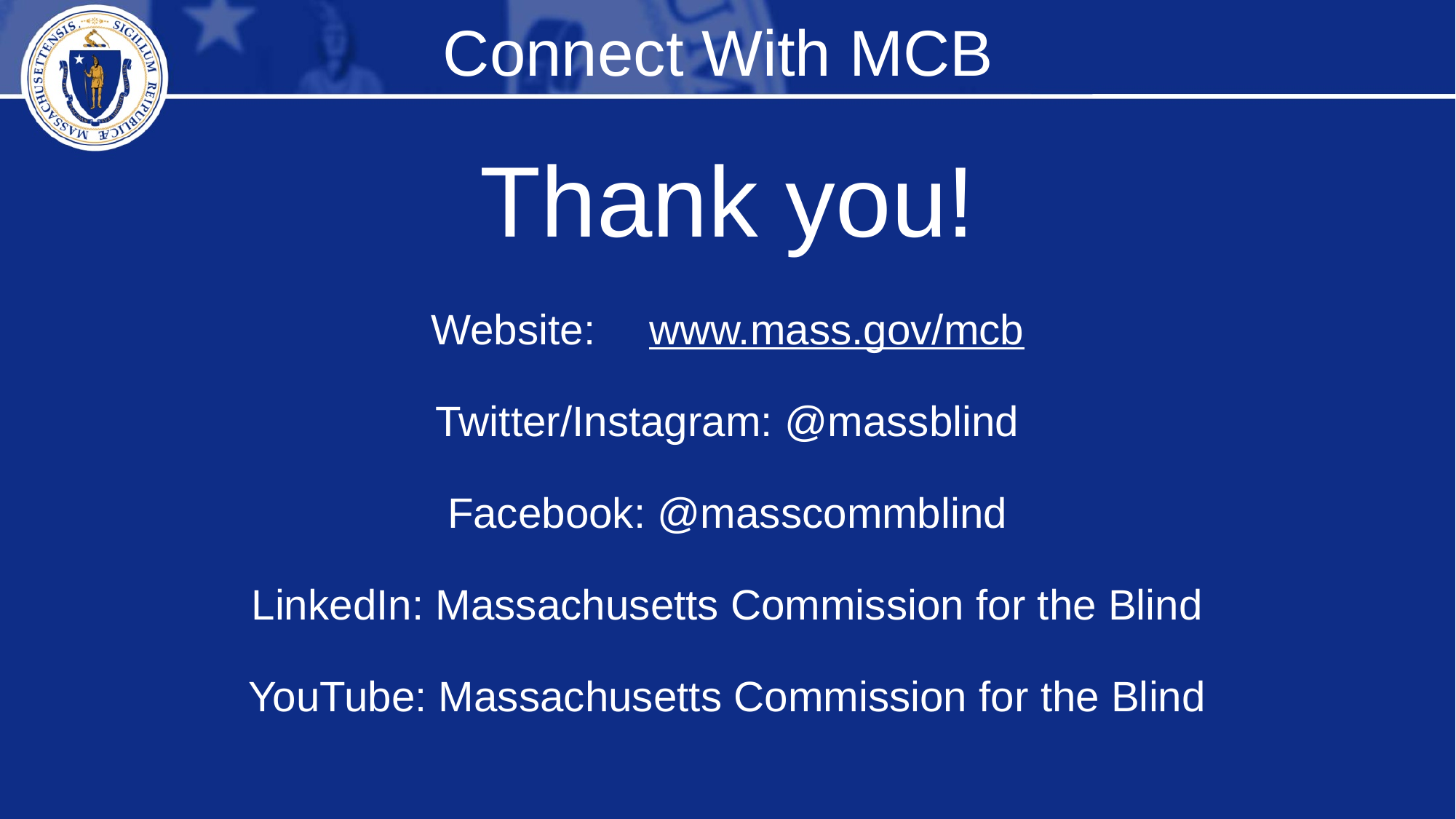

Connect With MCB

Thank you!

Website:	www.mass.gov/mcb

Twitter/Instagram: @massblind

Facebook: @masscommblind

LinkedIn: Massachusetts Commission for the Blind

YouTube: Massachusetts Commission for the Blind